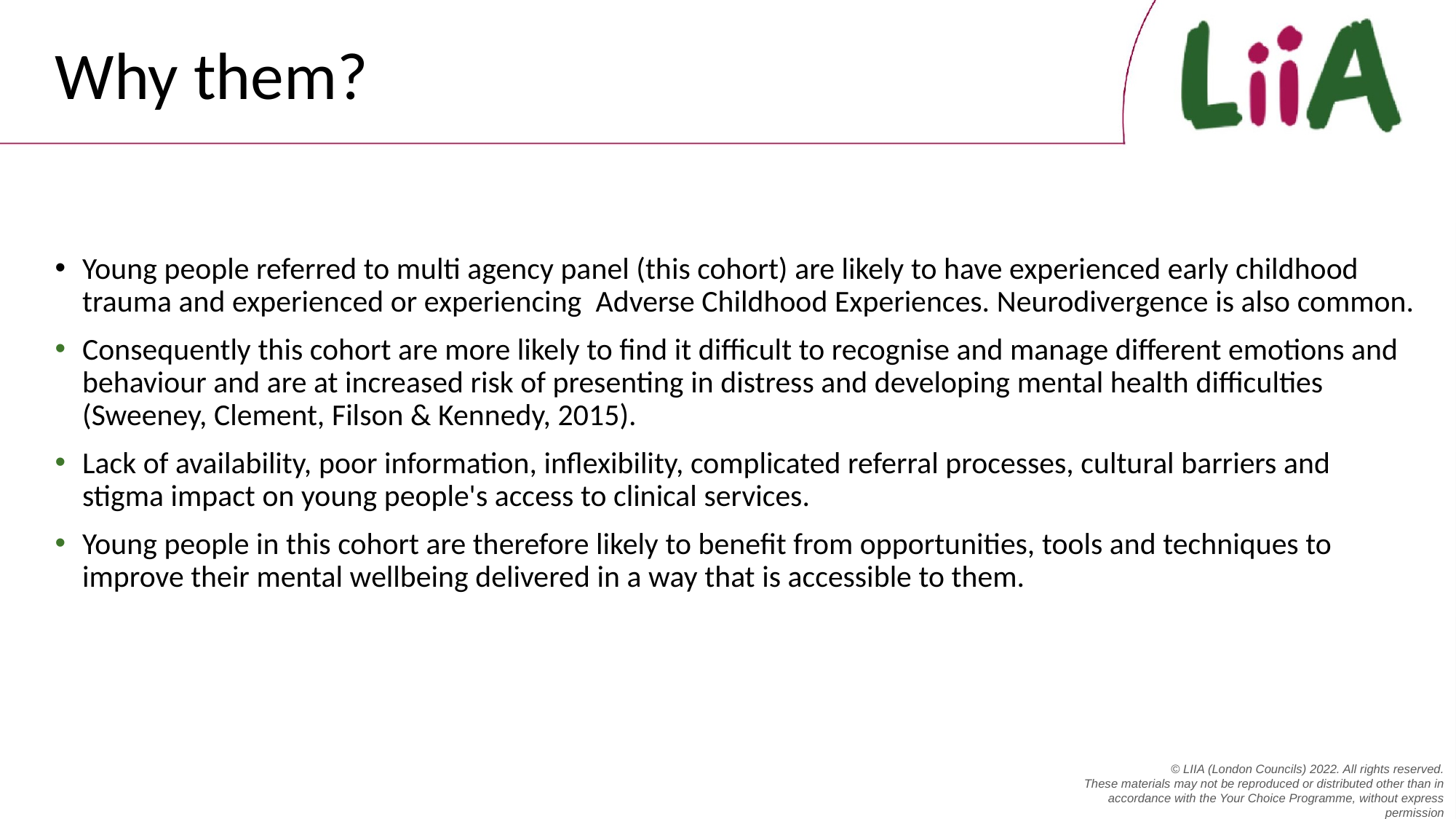

# Why them?
Young people referred to multi agency panel (this cohort) are likely to have experienced early childhood trauma and experienced or experiencing  Adverse Childhood Experiences. Neurodivergence is also common.
Consequently this cohort are more likely to find it difficult to recognise and manage different emotions and behaviour and are at increased risk of presenting in distress and developing mental health difficulties (Sweeney, Clement, Filson & Kennedy, 2015).
Lack of availability, poor information, inflexibility, complicated referral processes, cultural barriers and stigma impact on young people's access to clinical services.
Young people in this cohort are therefore likely to benefit from opportunities, tools and techniques to improve their mental wellbeing delivered in a way that is accessible to them.